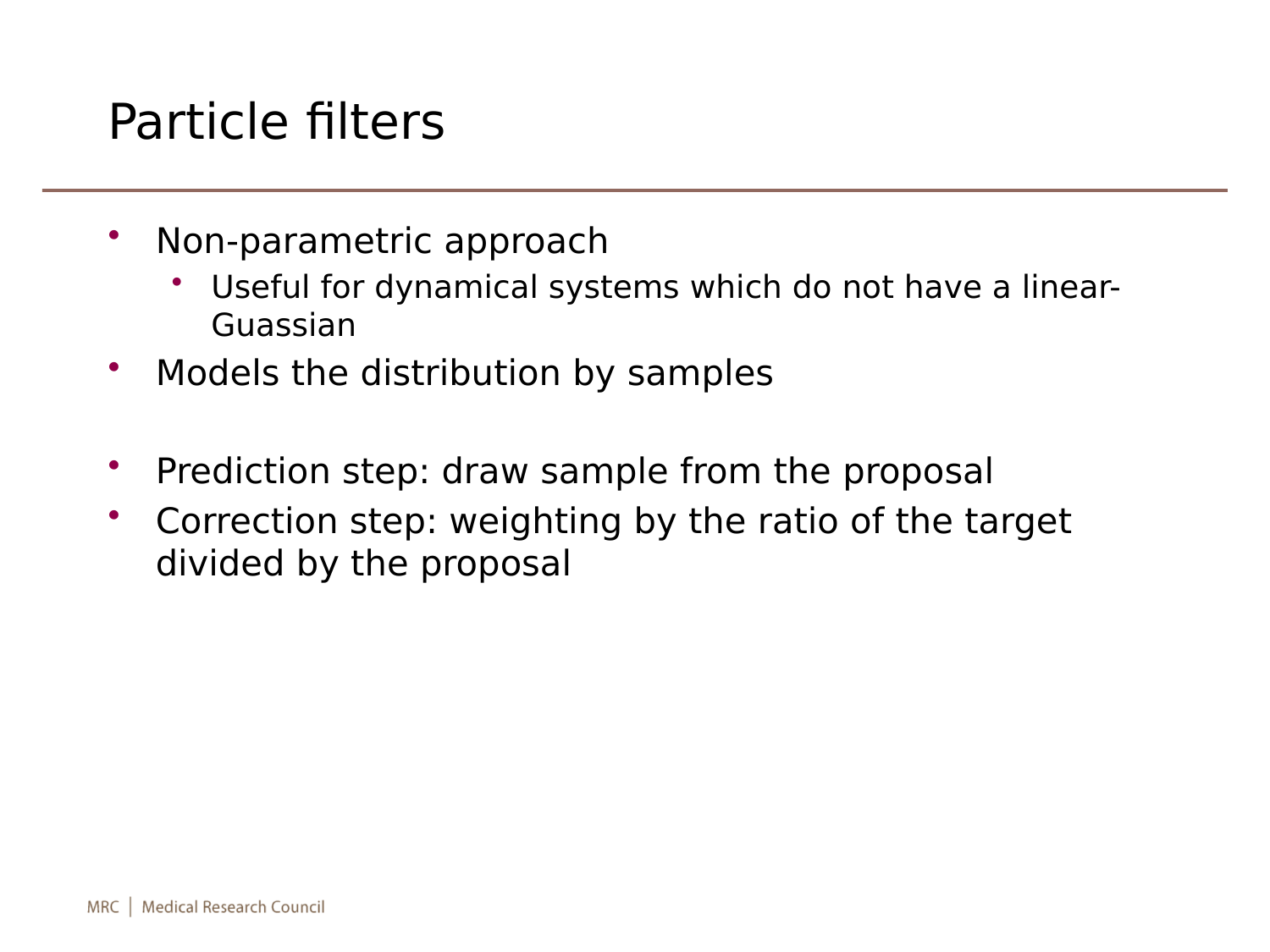

# Particle filters
Non-parametric approach
Useful for dynamical systems which do not have a linear-Guassian
Models the distribution by samples

Prediction step: draw sample from the proposal
Correction step: weighting by the ratio of the target divided by the proposal